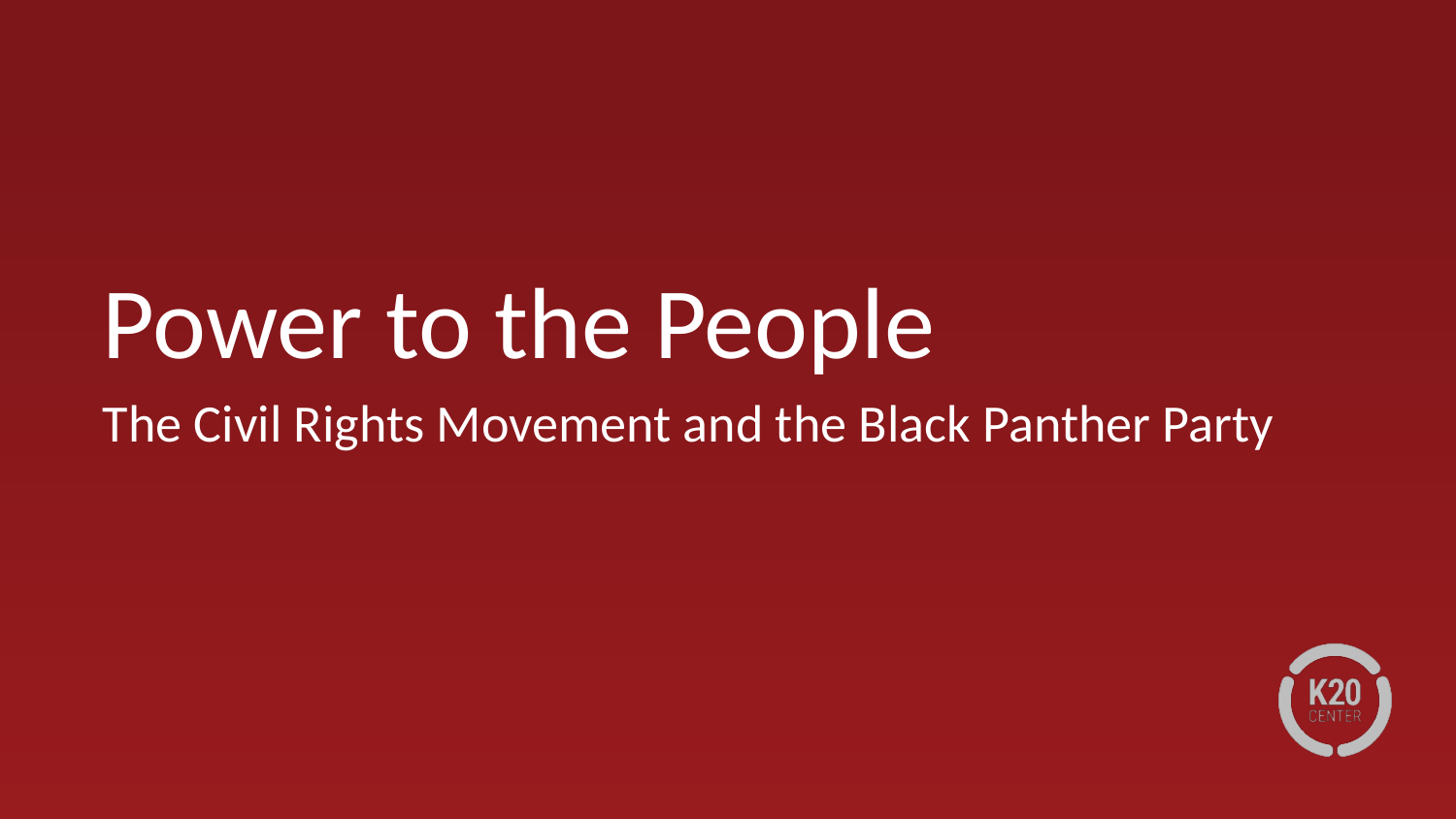

# Power to the People
The Civil Rights Movement and the Black Panther Party